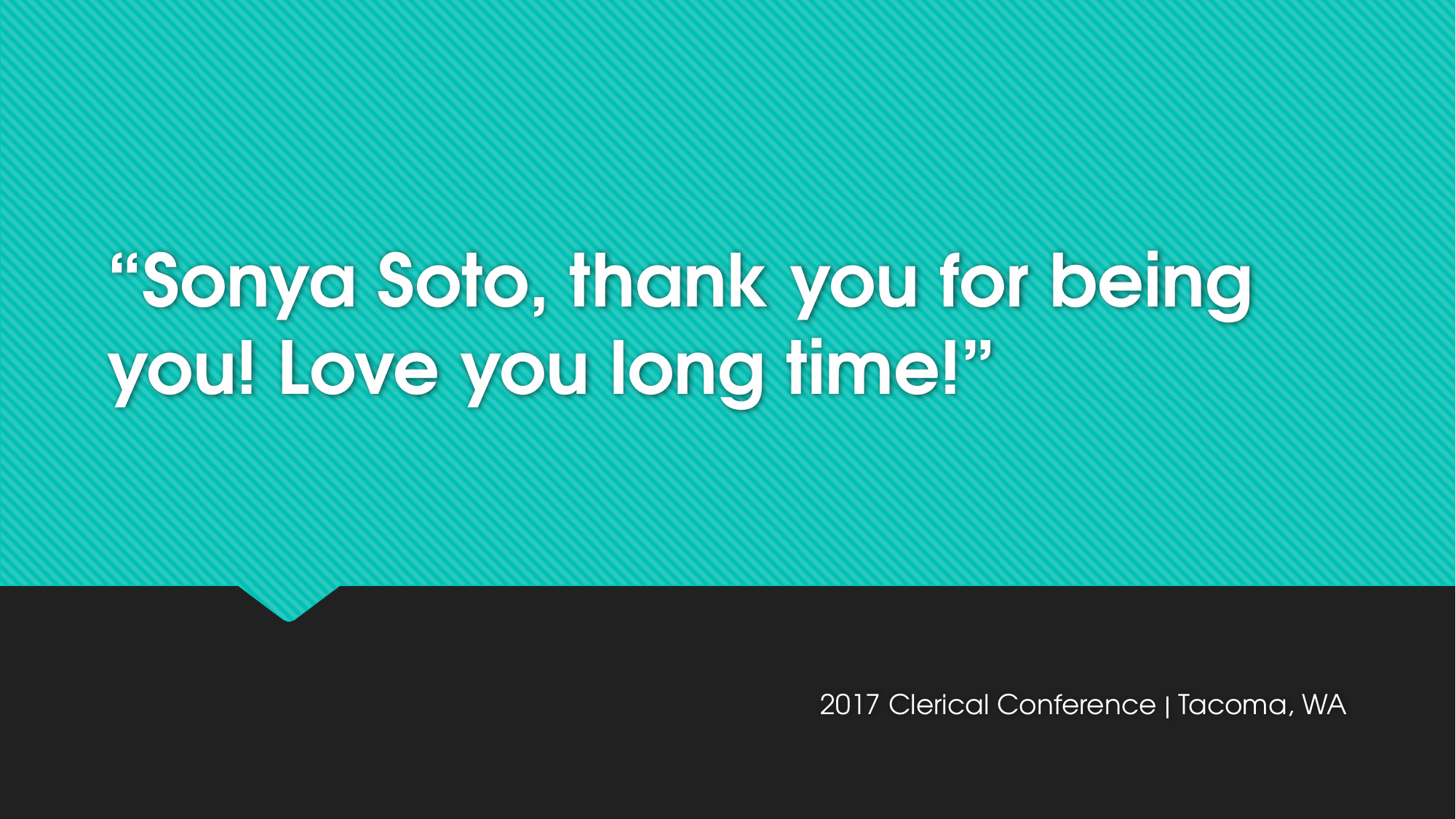

# “Sonya Soto, thank you for being you! Love you long time!”
2017 Clerical Conference | Tacoma, WA